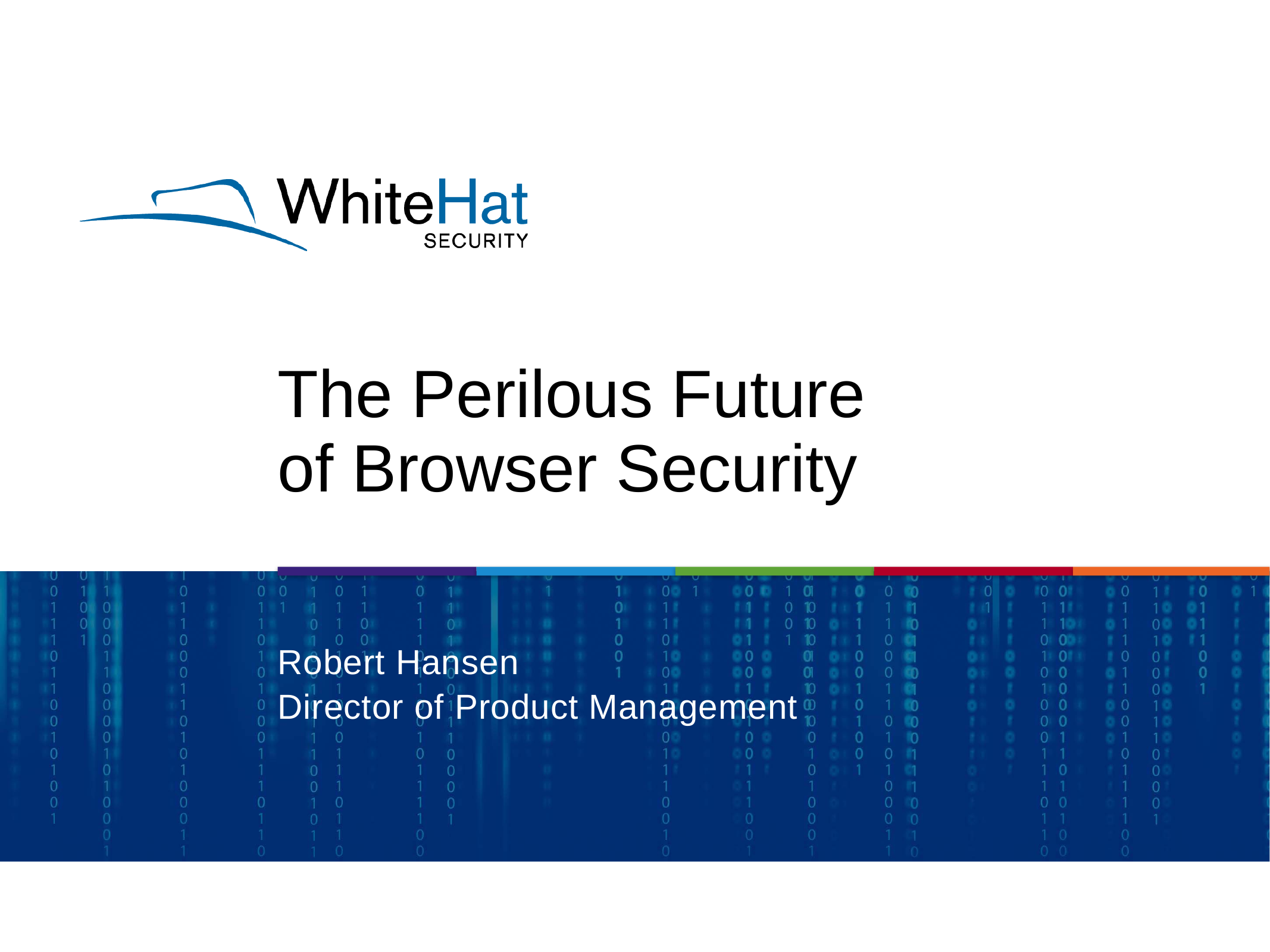

# The Perilous Future of Browser Security
Robert Hansen
Director of Product Management